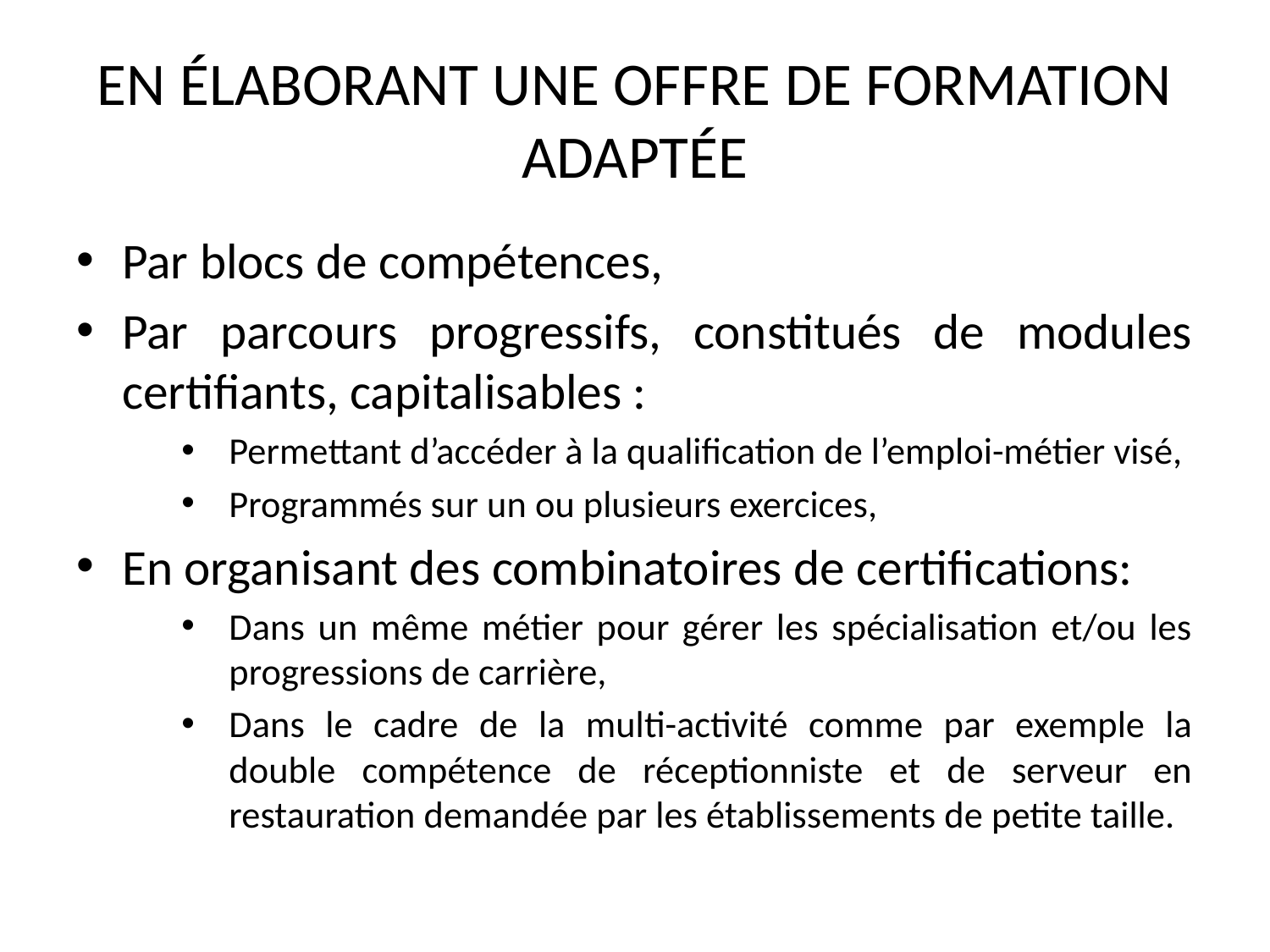

# EN ÉLABORANT UNE OFFRE DE FORMATION ADAPTÉE
Par blocs de compétences,
Par parcours progressifs, constitués de modules certifiants, capitalisables :
Permettant d’accéder à la qualification de l’emploi-métier visé,
Programmés sur un ou plusieurs exercices,
En organisant des combinatoires de certifications:
Dans un même métier pour gérer les spécialisation et/ou les progressions de carrière,
Dans le cadre de la multi-activité comme par exemple la double compétence de réceptionniste et de serveur en restauration demandée par les établissements de petite taille.